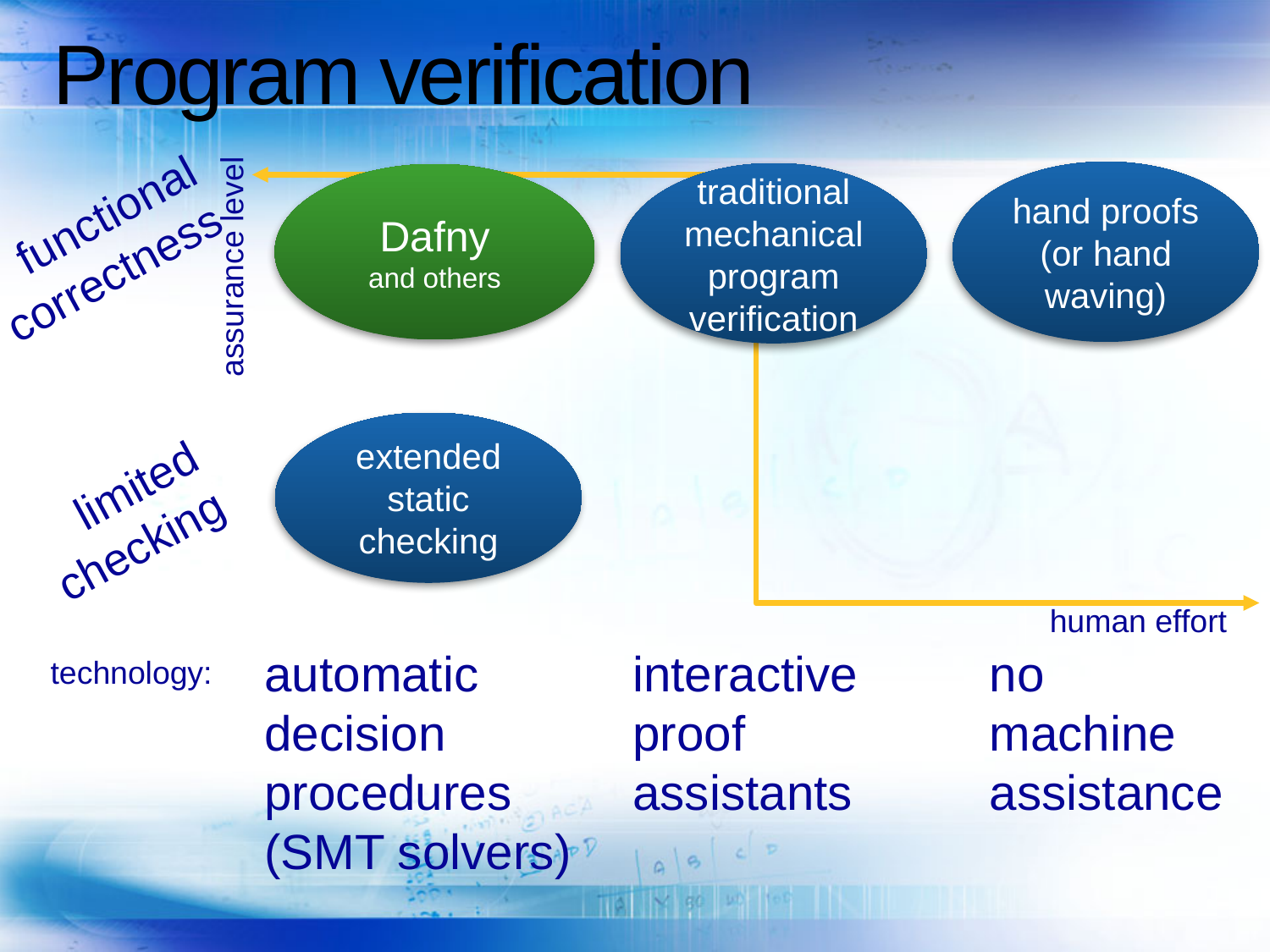

# Program verification
hand proofs (or hand waving)
traditional mechanical program verification
Dafny
and others
functional correctness
assurance level
extended static checking
limited checking
human effort
automatic
decision
procedures
(SMT solvers)
interactive
proof assistants
no
machine assistance
technology: